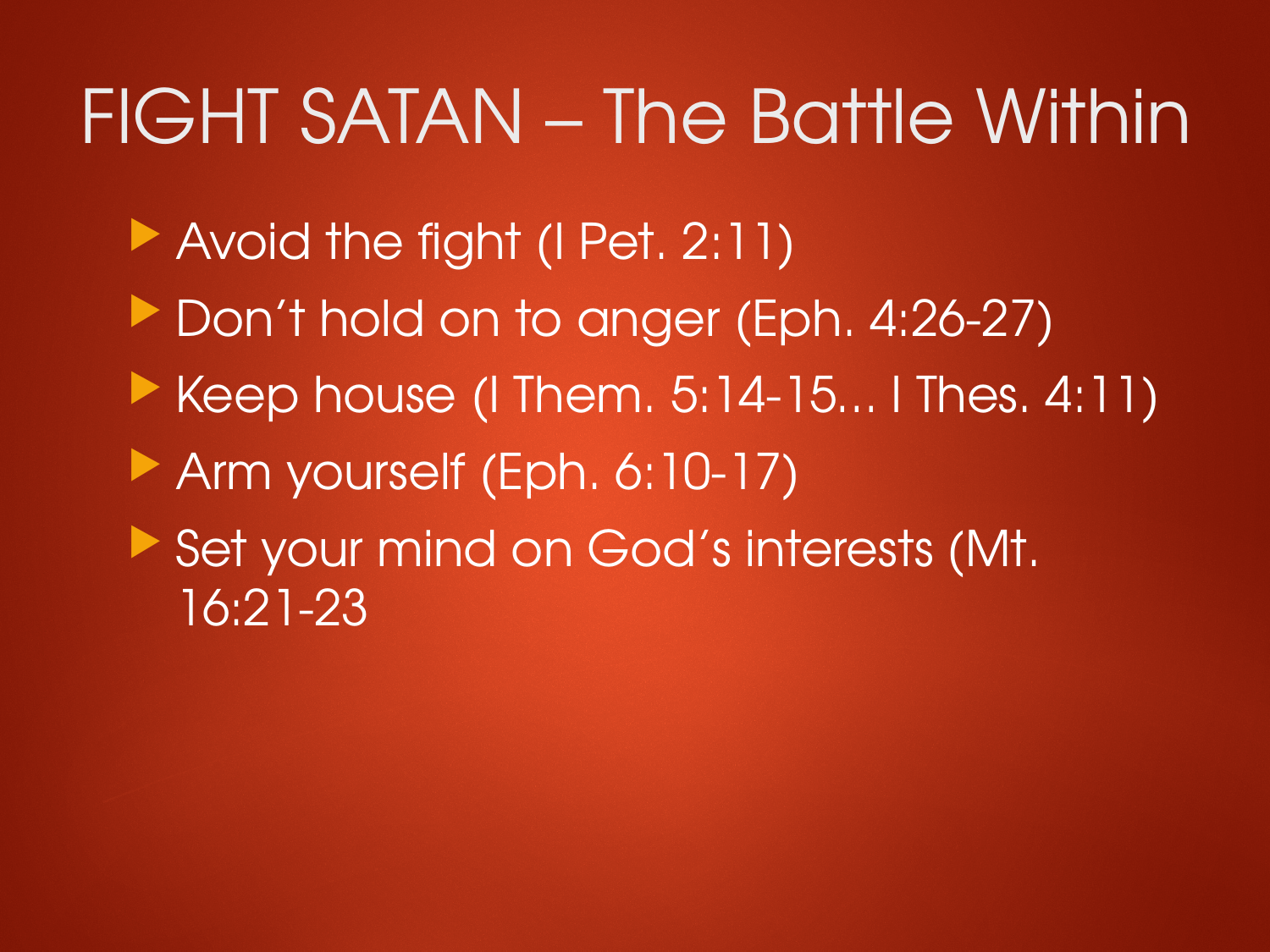

# FIGHT SATAN – The Battle Within
Avoid the fight (I Pet. 2:11)
Don’t hold on to anger (Eph. 4:26-27)
Keep house (I Them. 5:14-15… I Thes. 4:11)
Arm yourself (Eph. 6:10-17)
Set your mind on God’s interests (Mt. 16:21-23